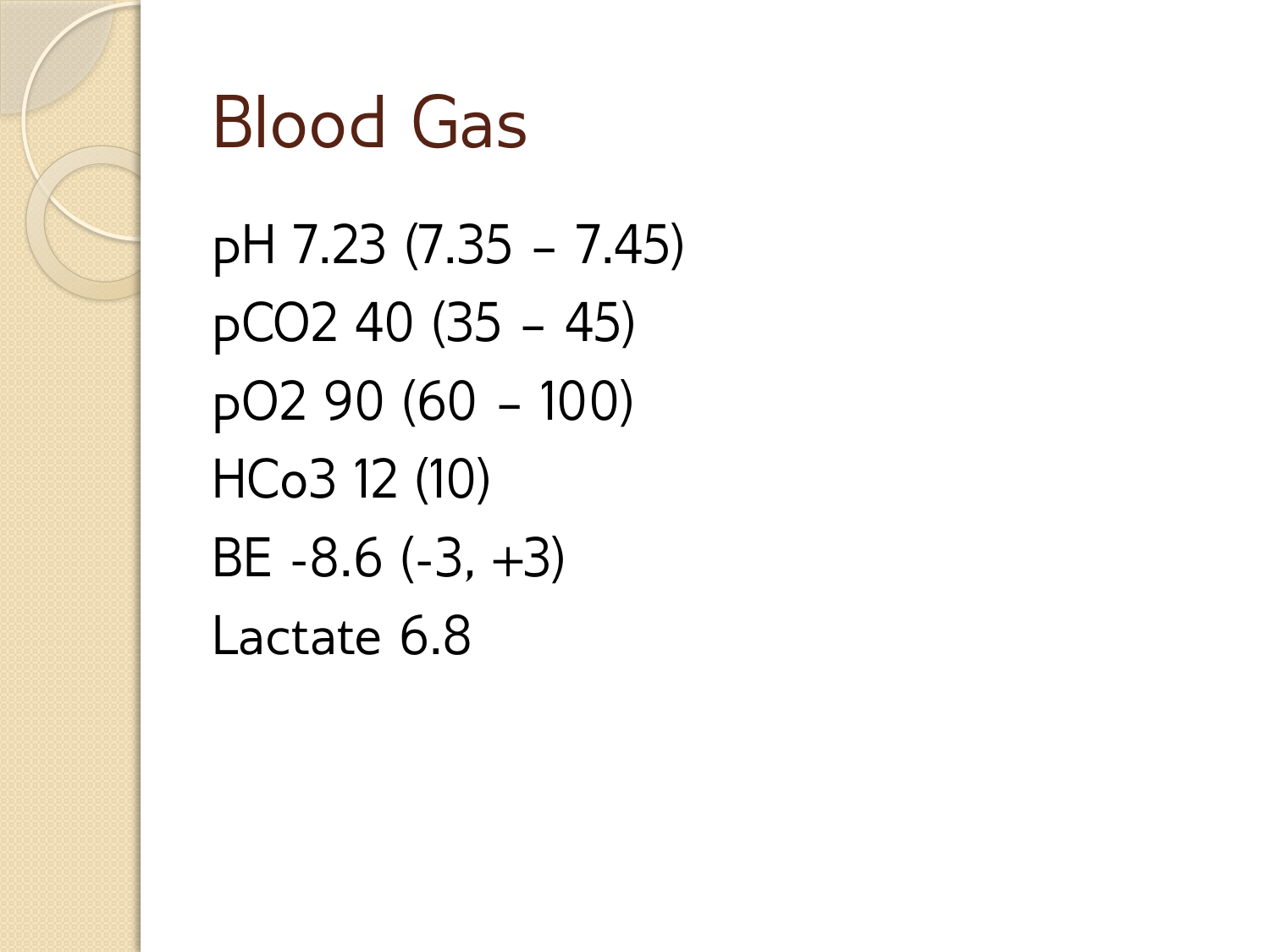

# Blood Gas
pH 7.23 (7.35 – 7.45)
pCO2 40 (35 – 45)
pO2 90 (60 – 100)
HCo3 12 (10)
BE -8.6 (-3, +3)
Lactate 6.8